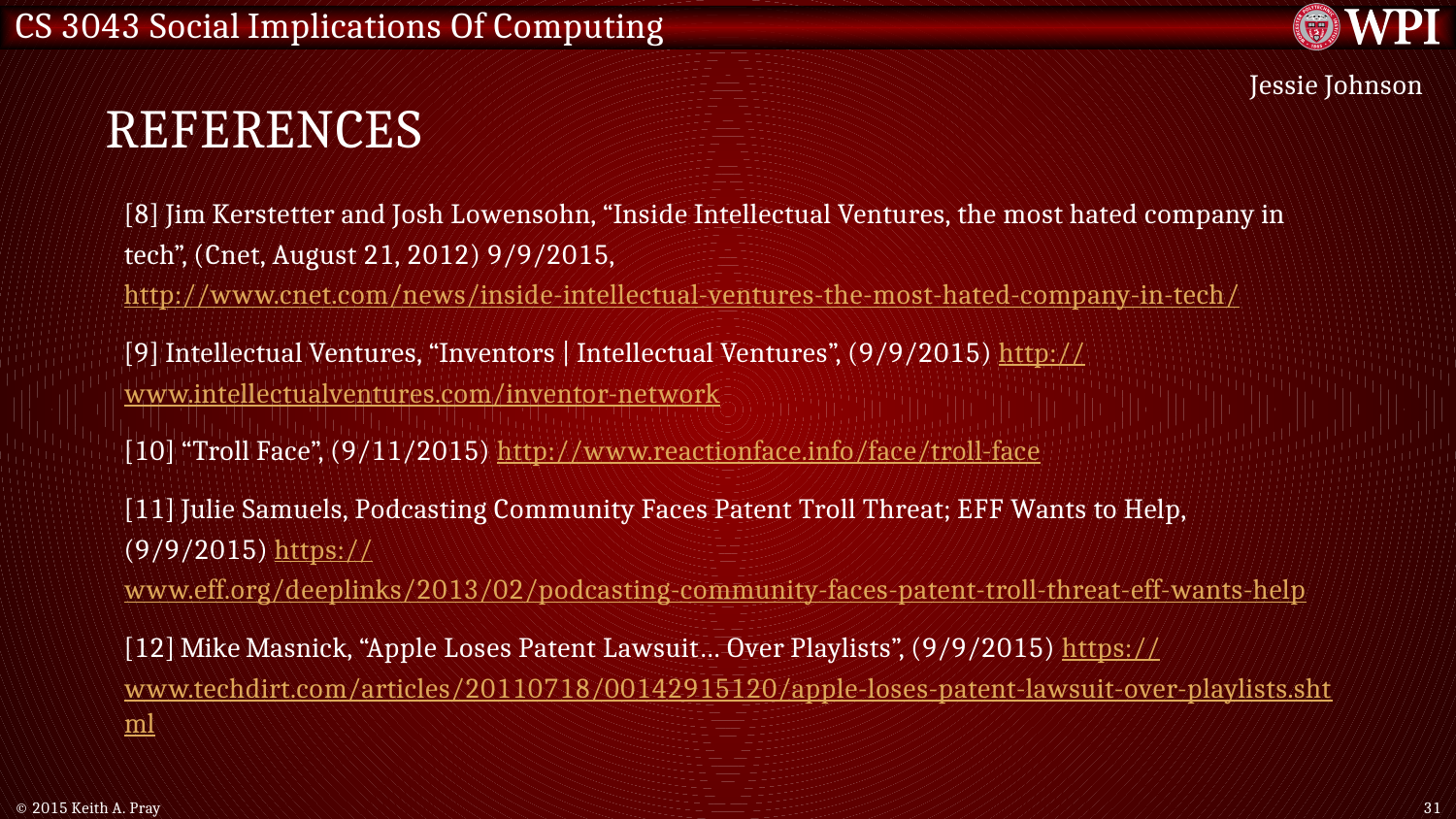

# References
Jessie Johnson
[8] Jim Kerstetter and Josh Lowensohn, “Inside Intellectual Ventures, the most hated company in tech”, (Cnet, August 21, 2012) 9/9/2015, http://www.cnet.com/news/inside-intellectual-ventures-the-most-hated-company-in-tech/
[9] Intellectual Ventures, “Inventors | Intellectual Ventures”, (9/9/2015) http://www.intellectualventures.com/inventor-network
[10] “Troll Face”, (9/11/2015) http://www.reactionface.info/face/troll-face
[11] Julie Samuels, Podcasting Community Faces Patent Troll Threat; EFF Wants to Help, (9/9/2015) https://www.eff.org/deeplinks/2013/02/podcasting-community-faces-patent-troll-threat-eff-wants-help
[12] Mike Masnick, “Apple Loses Patent Lawsuit… Over Playlists”, (9/9/2015) https://www.techdirt.com/articles/20110718/00142915120/apple-loses-patent-lawsuit-over-playlists.shtml

© 2015 Keith A. Pray
31